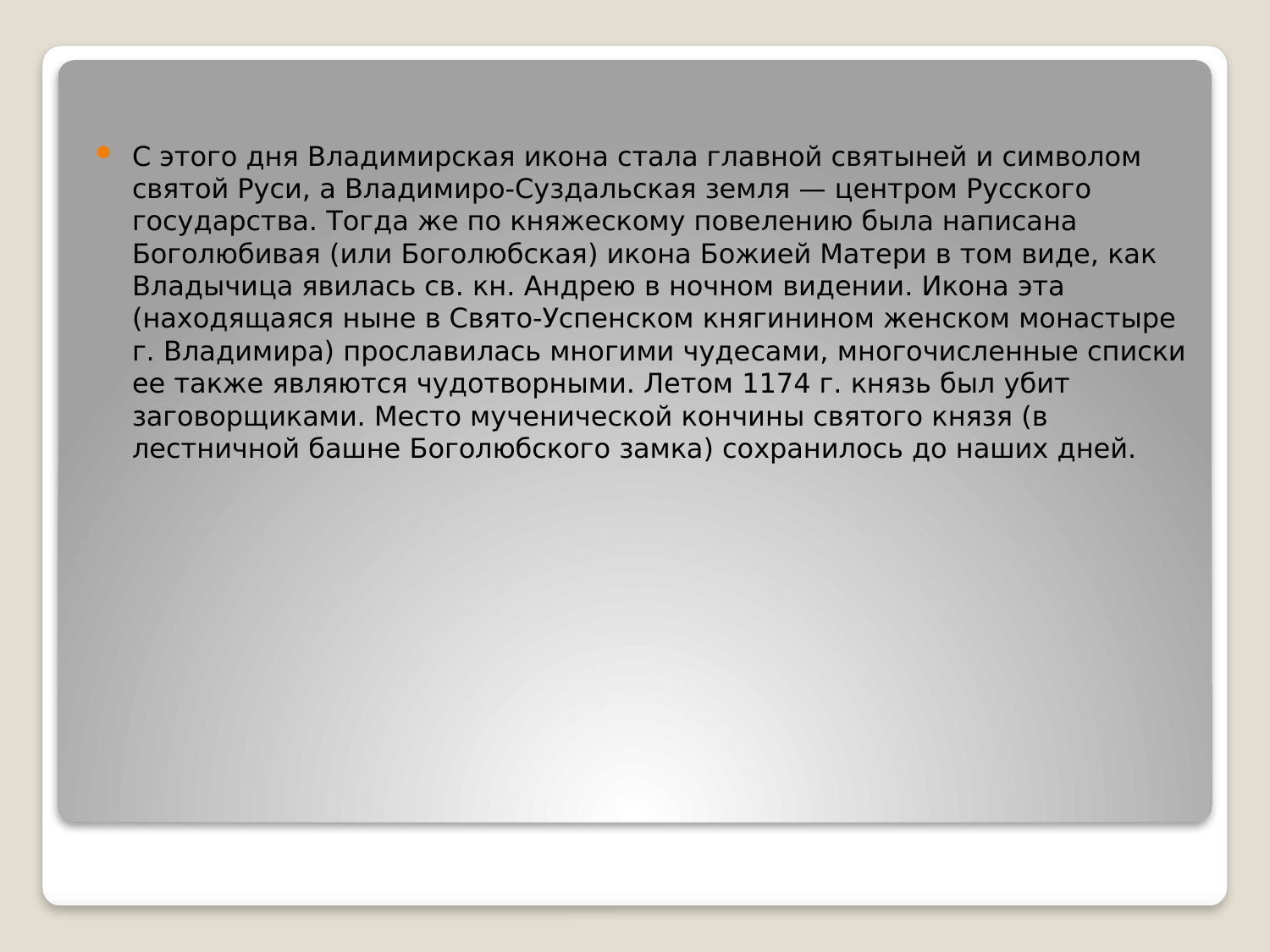

С этого дня Владимирская икона стала главной святыней и символом святой Руси, а Владимиро-Суздальская земля — центром Русского государства. Тогда же по княжескому повелению была написана Боголюбивая (или Боголюбская) икона Божией Матери в том виде, как Владычица явилась св. кн. Андрею в ночном видении. Икона эта (находящаяся ныне в Свято-Успенском княгинином женском монастыре г. Владимира) прославилась многими чудесами, многочисленные списки ее также являются чудотворными. Летом 1174 г. князь был убит заговорщиками. Место мученической кончины святого князя (в лестничной башне Боголюбского замка) сохранилось до наших дней.
#